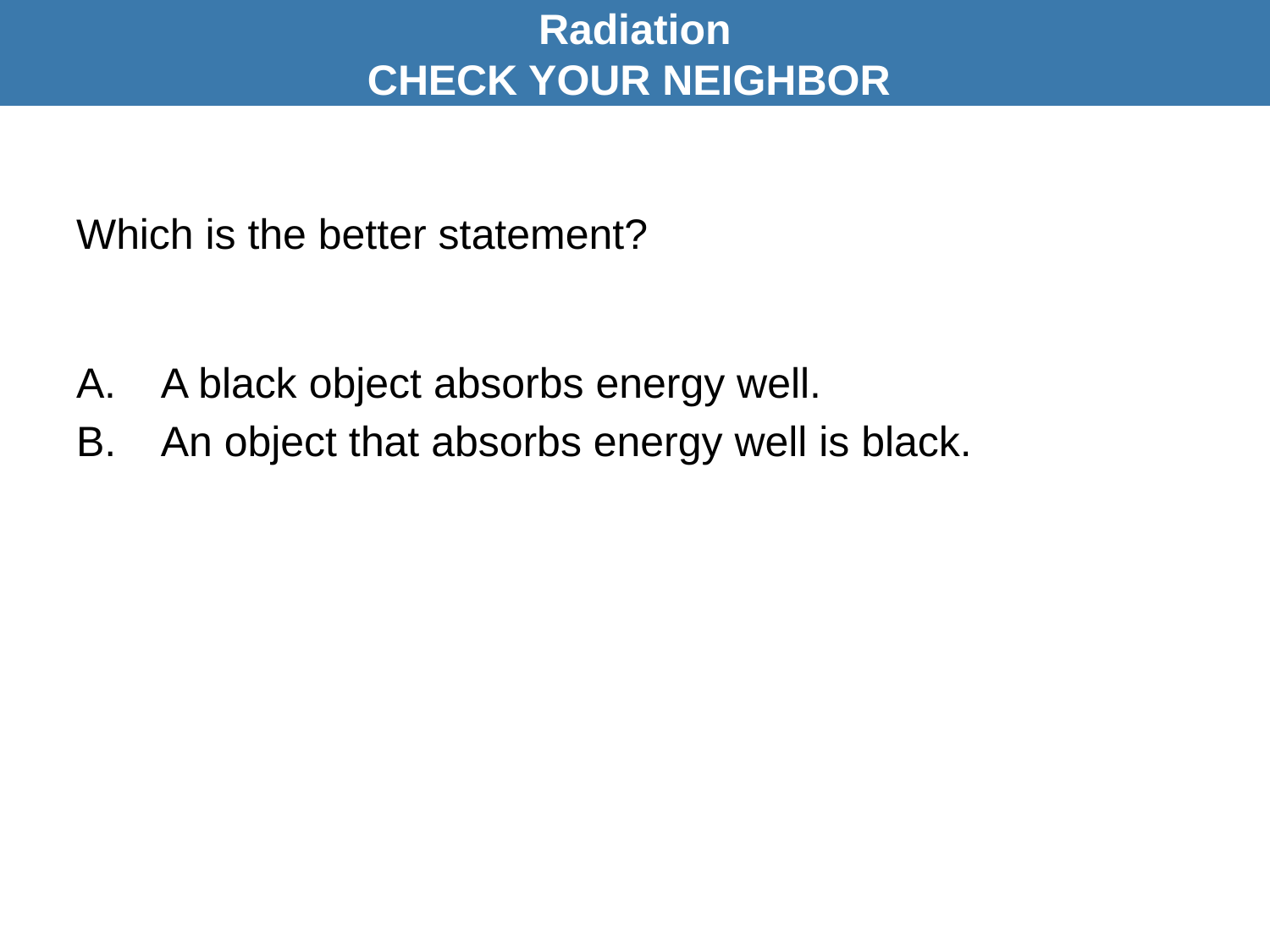

Radiation
CHECK YOUR NEIGHBOR
# Which is the better statement?
A.	A black object absorbs energy well.
An object that absorbs energy well is black.